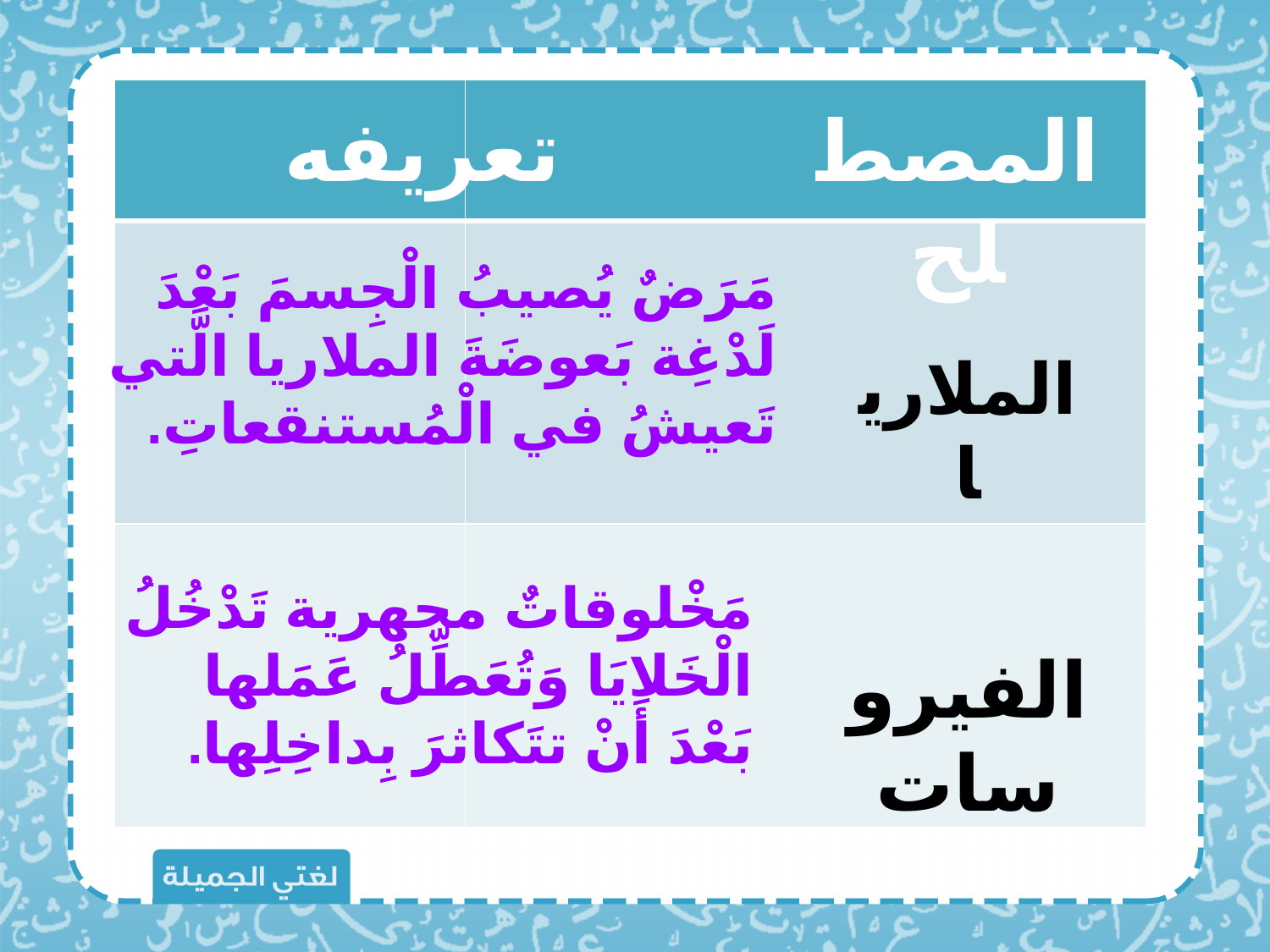

|  |  |
| --- | --- |
|  |  |
|  |  |
تعريفه
المصطلح
مَرَضٌ يُصيبُ الْجِسمَ بَعْدَ لَدْغِة بَعوضَةَ الملاريا الَّتي تَعيشُ في الْمُستنقعاتِ.
الملاريا
مَخْلوقاتٌ مجهرية تَدْخُلُ الْخَلايَا وَتُعَطِّلُ عَمَلها بَعْدَ أَنْ تتَكاثرَ بِداخِلِها.
الفيروسات